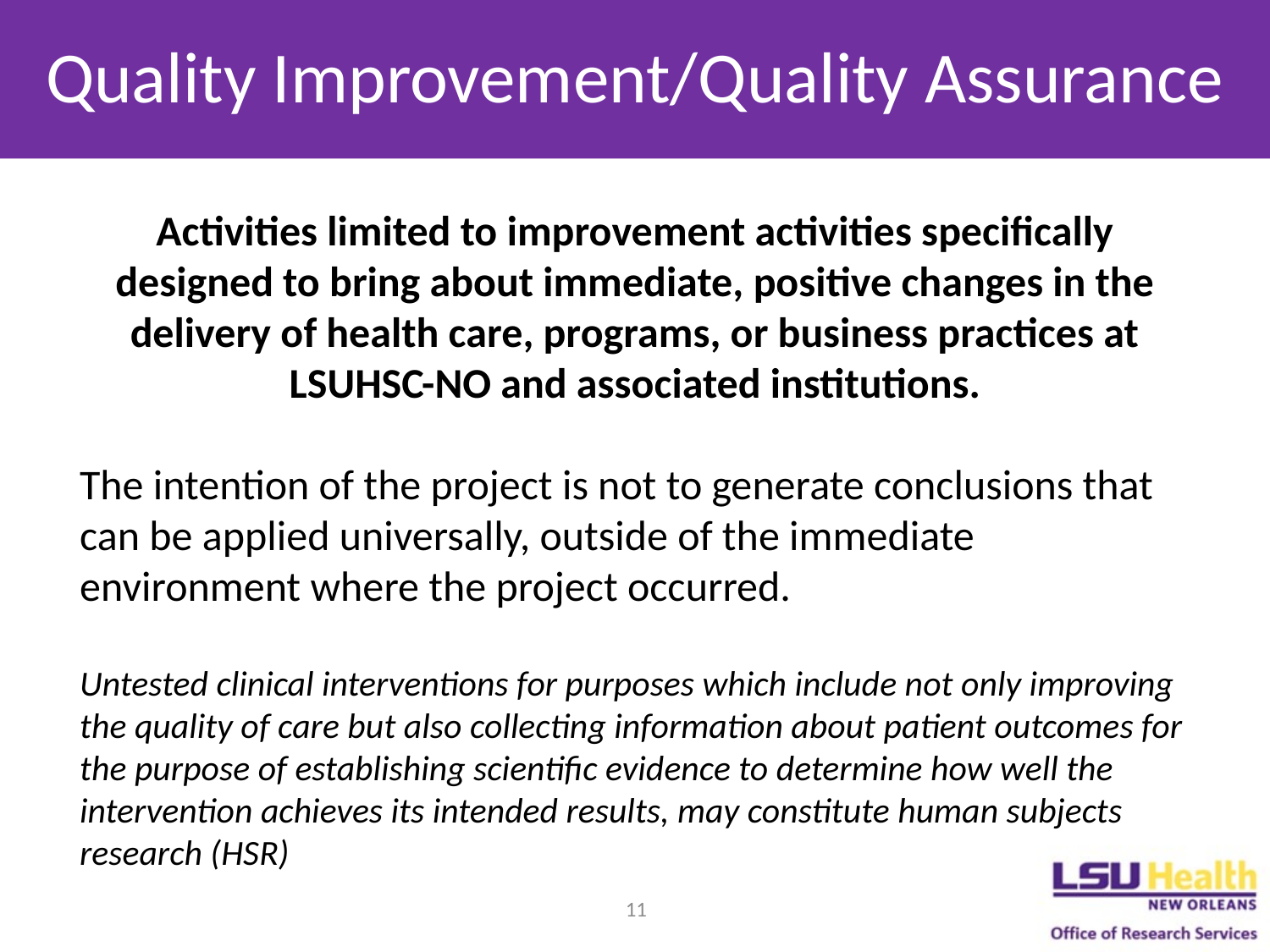

# Quality Improvement/Quality Assurance
Activities limited to improvement activities specifically designed to bring about immediate, positive changes in the delivery of health care, programs, or business practices at LSUHSC-NO and associated institutions.

The intention of the project is not to generate conclusions that can be applied universally, outside of the immediate environment where the project occurred.

Untested clinical interventions for purposes which include not only improving the quality of care but also collecting information about patient outcomes for the purpose of establishing scientific evidence to determine how well the intervention achieves its intended results, may constitute human subjects research (HSR)
11